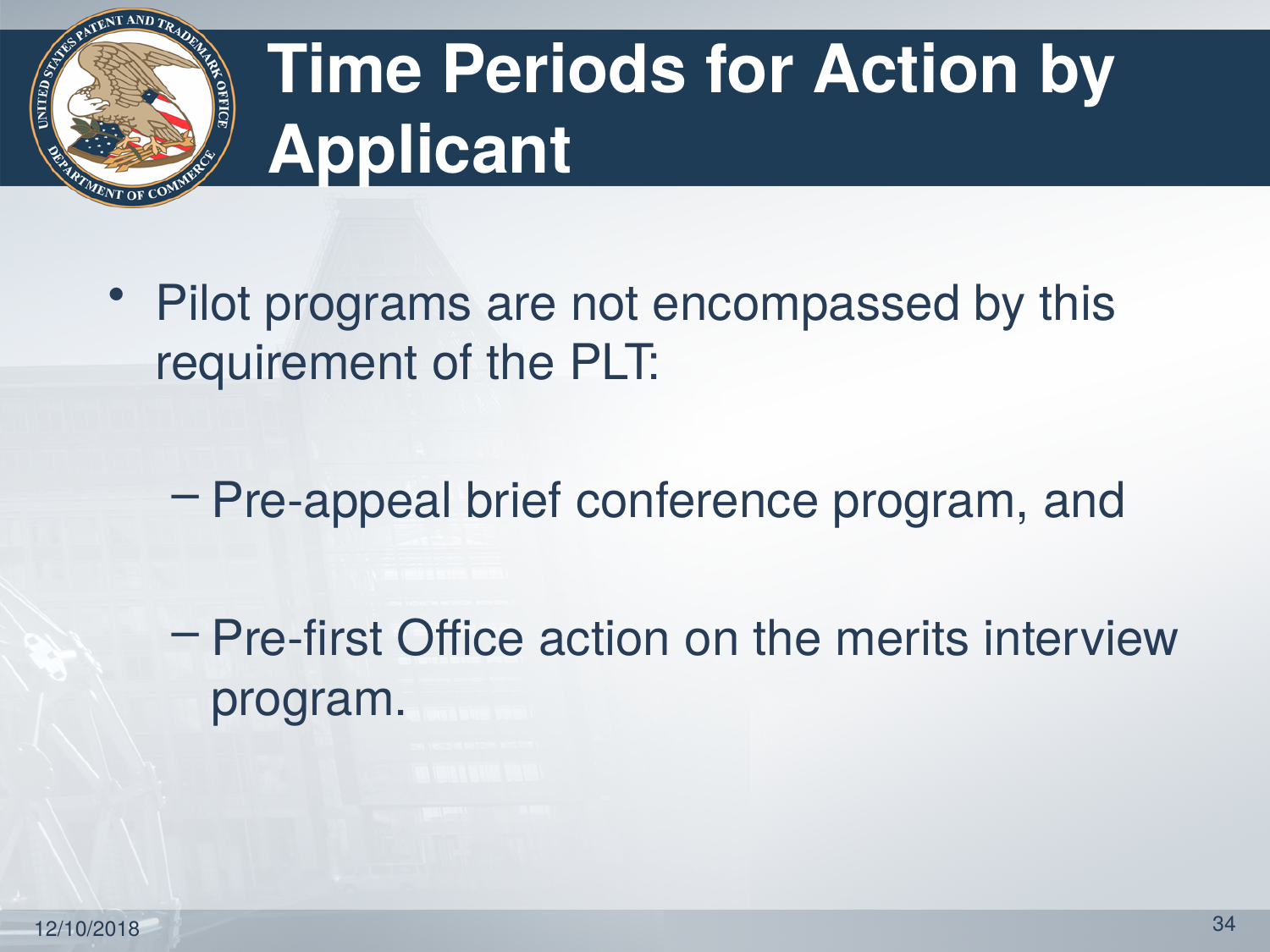

# Time Periods for Action by Applicant
Pilot programs are not encompassed by this requirement of the PLT:

Pre-appeal brief conference program, and

Pre-first Office action on the merits interview program.
12/10/2018
34